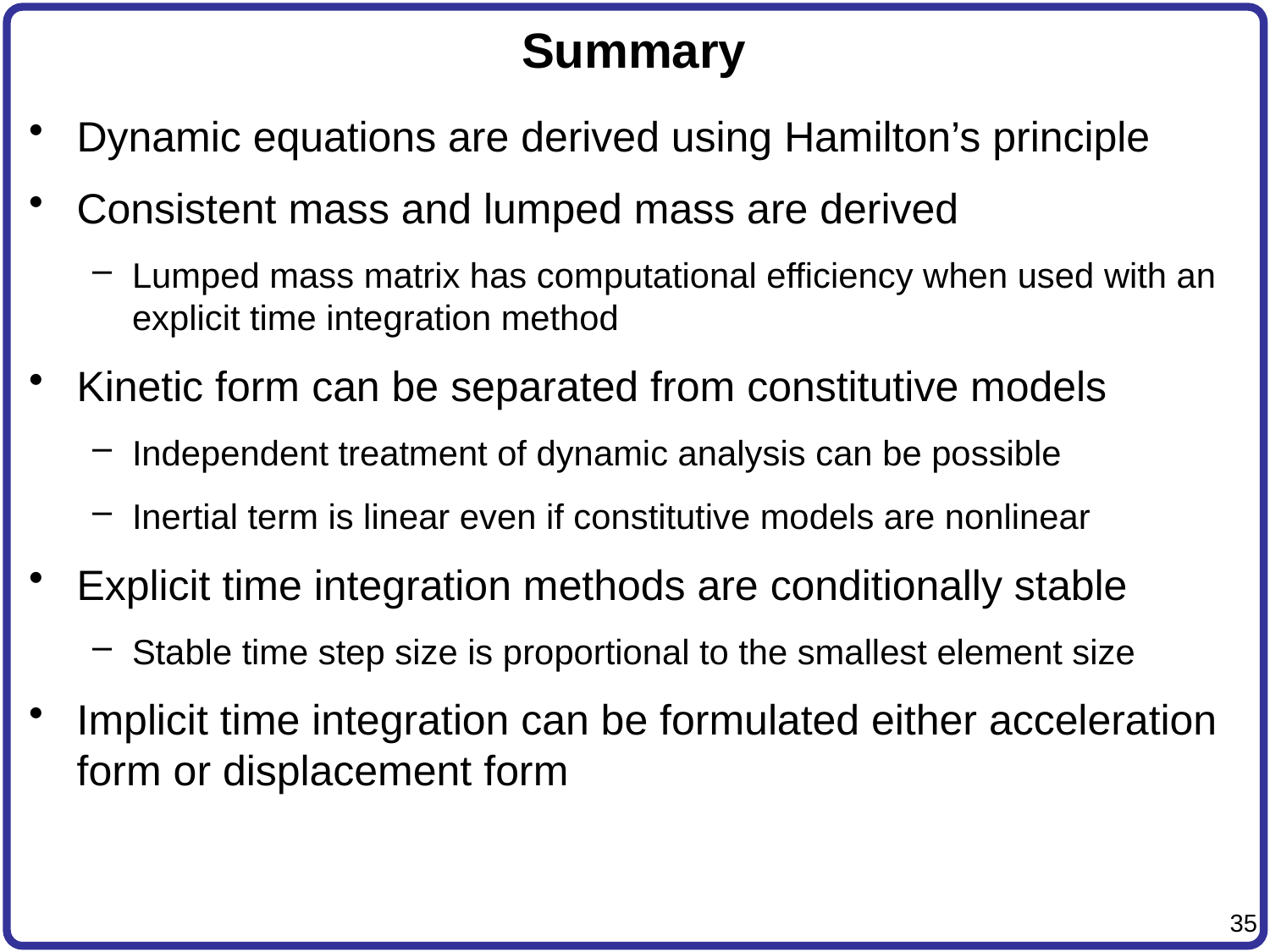

# Summary
Dynamic equations are derived using Hamilton’s principle
Consistent mass and lumped mass are derived
Lumped mass matrix has computational efficiency when used with an explicit time integration method
Kinetic form can be separated from constitutive models
Independent treatment of dynamic analysis can be possible
Inertial term is linear even if constitutive models are nonlinear
Explicit time integration methods are conditionally stable
Stable time step size is proportional to the smallest element size
Implicit time integration can be formulated either acceleration form or displacement form